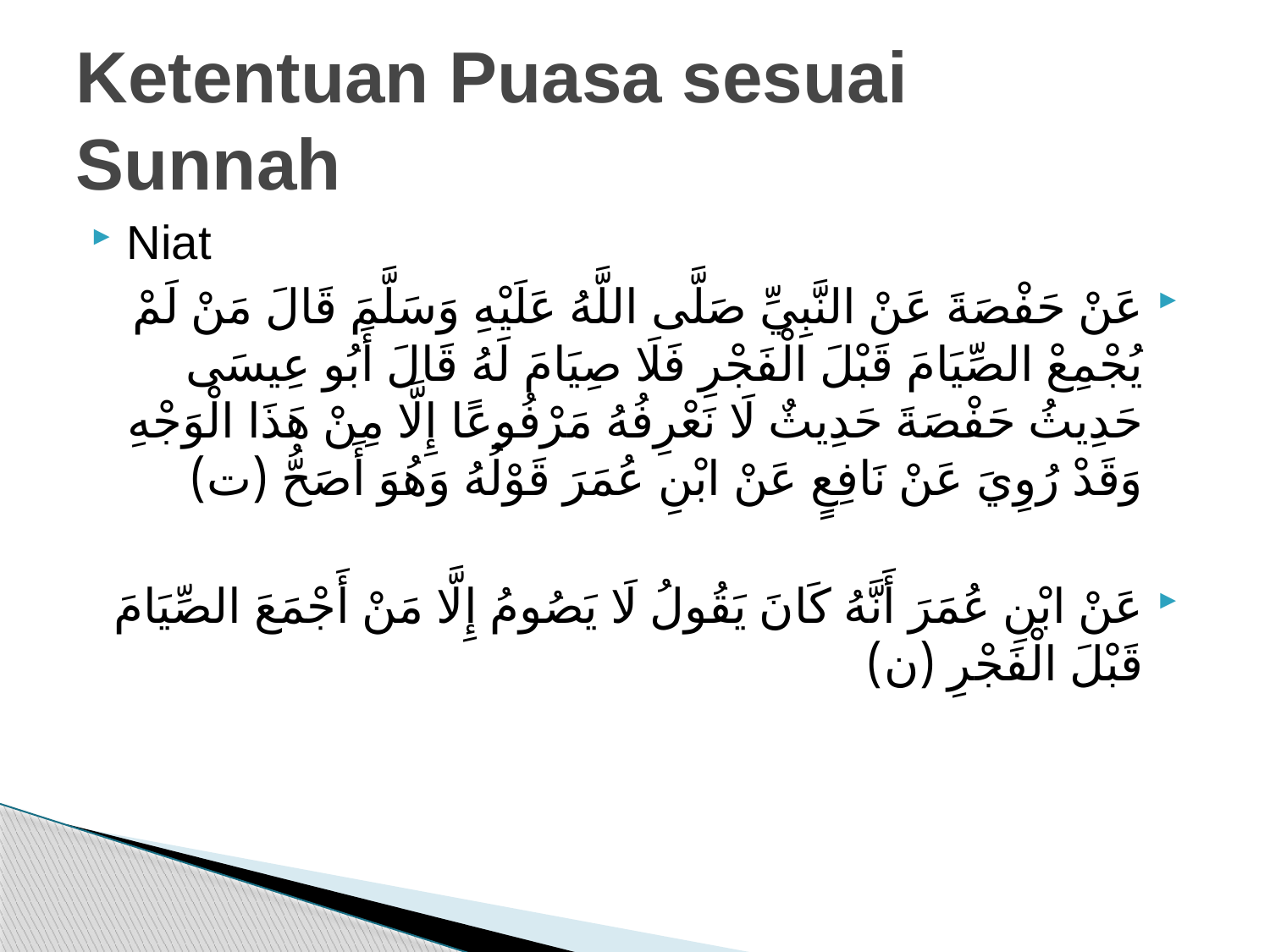

# Ketentuan Puasa sesuai Sunnah
Niat
عَنْ حَفْصَةَ عَنْ النَّبِيِّ صَلَّى اللَّهُ عَلَيْهِ وَسَلَّمَ قَالَ مَنْ لَمْ يُجْمِعْ الصِّيَامَ قَبْلَ الْفَجْرِ فَلَا صِيَامَ لَهُ قَالَ أَبُو عِيسَى حَدِيثُ حَفْصَةَ حَدِيثٌ لَا نَعْرِفُهُ مَرْفُوعًا إِلَّا مِنْ هَذَا الْوَجْهِ وَقَدْ رُوِيَ عَنْ نَافِعٍ عَنْ ابْنِ عُمَرَ قَوْلُهُ وَهُوَ أَصَحُّ (ت)

عَنْ ابْنِ عُمَرَ أَنَّهُ كَانَ يَقُولُ لَا يَصُومُ إِلَّا مَنْ أَجْمَعَ الصِّيَامَ قَبْلَ الْفَجْرِ (ن)